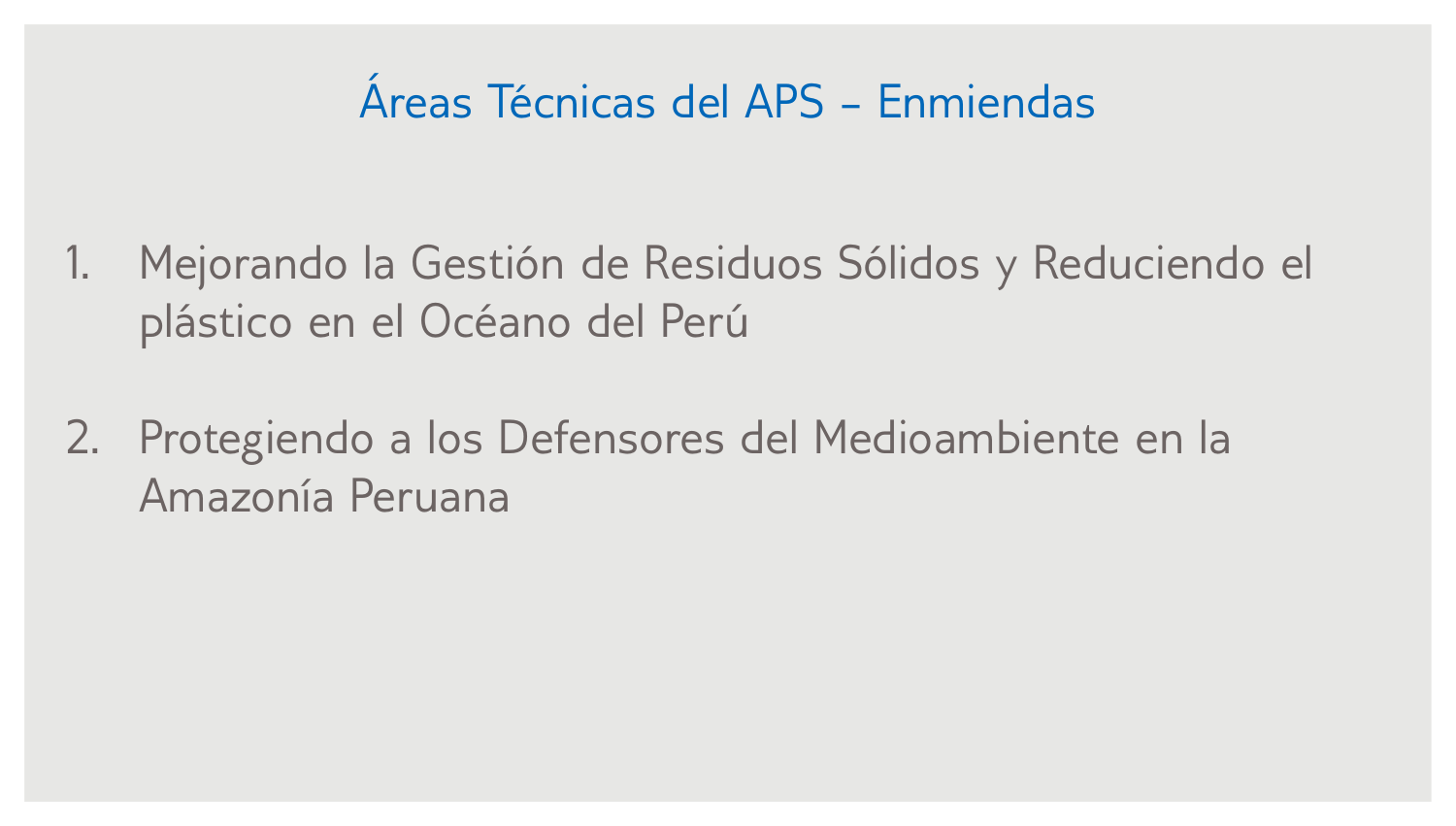

# Áreas Técnicas del APS – Enmiendas
Mejorando la Gestión de Residuos Sólidos y Reduciendo el plástico en el Océano del Perú

Protegiendo a los Defensores del Medioambiente en la Amazonía Peruana